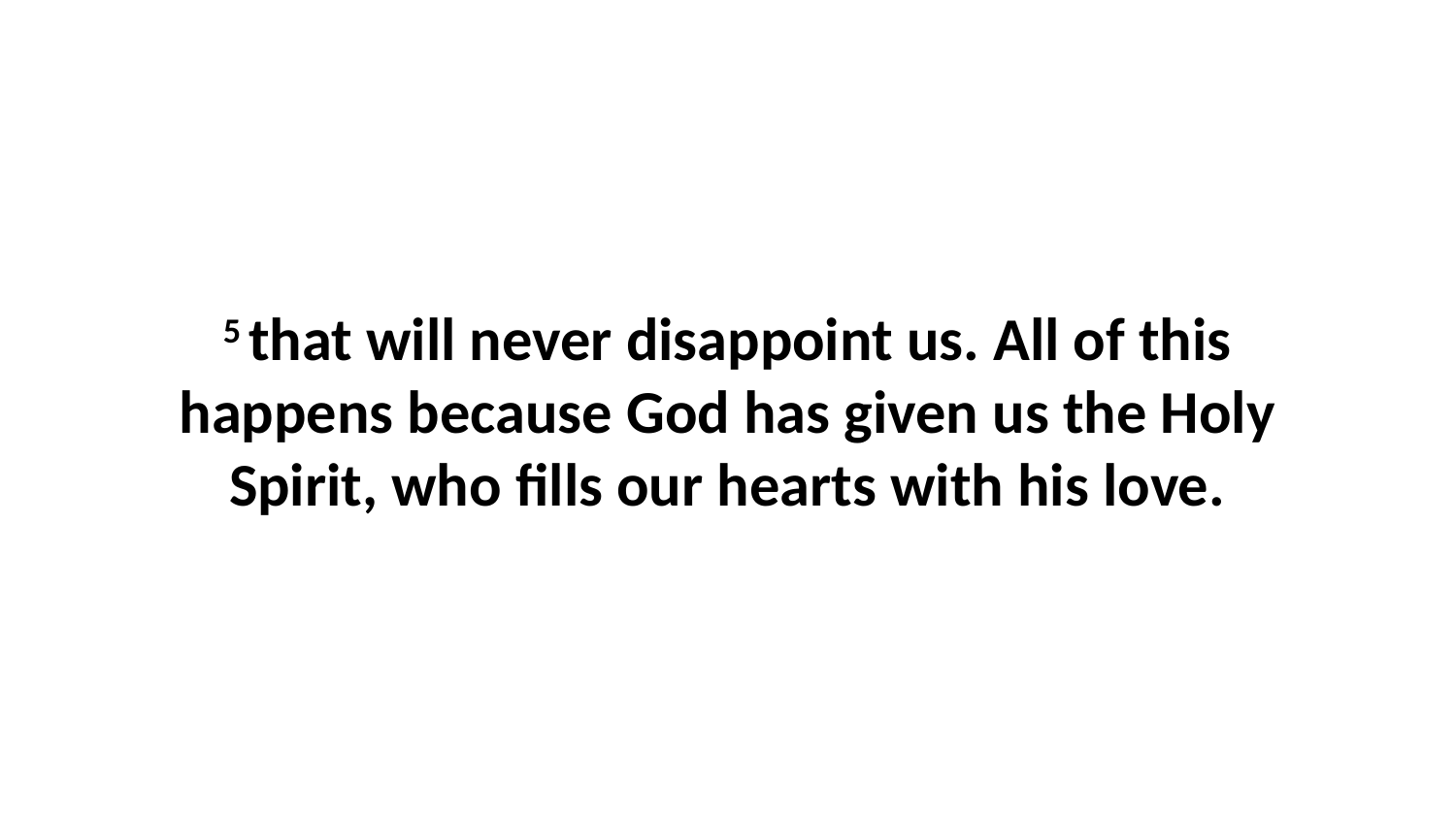

5 that will never disappoint us. All of this happens because God has given us the Holy Spirit, who fills our hearts with his love.